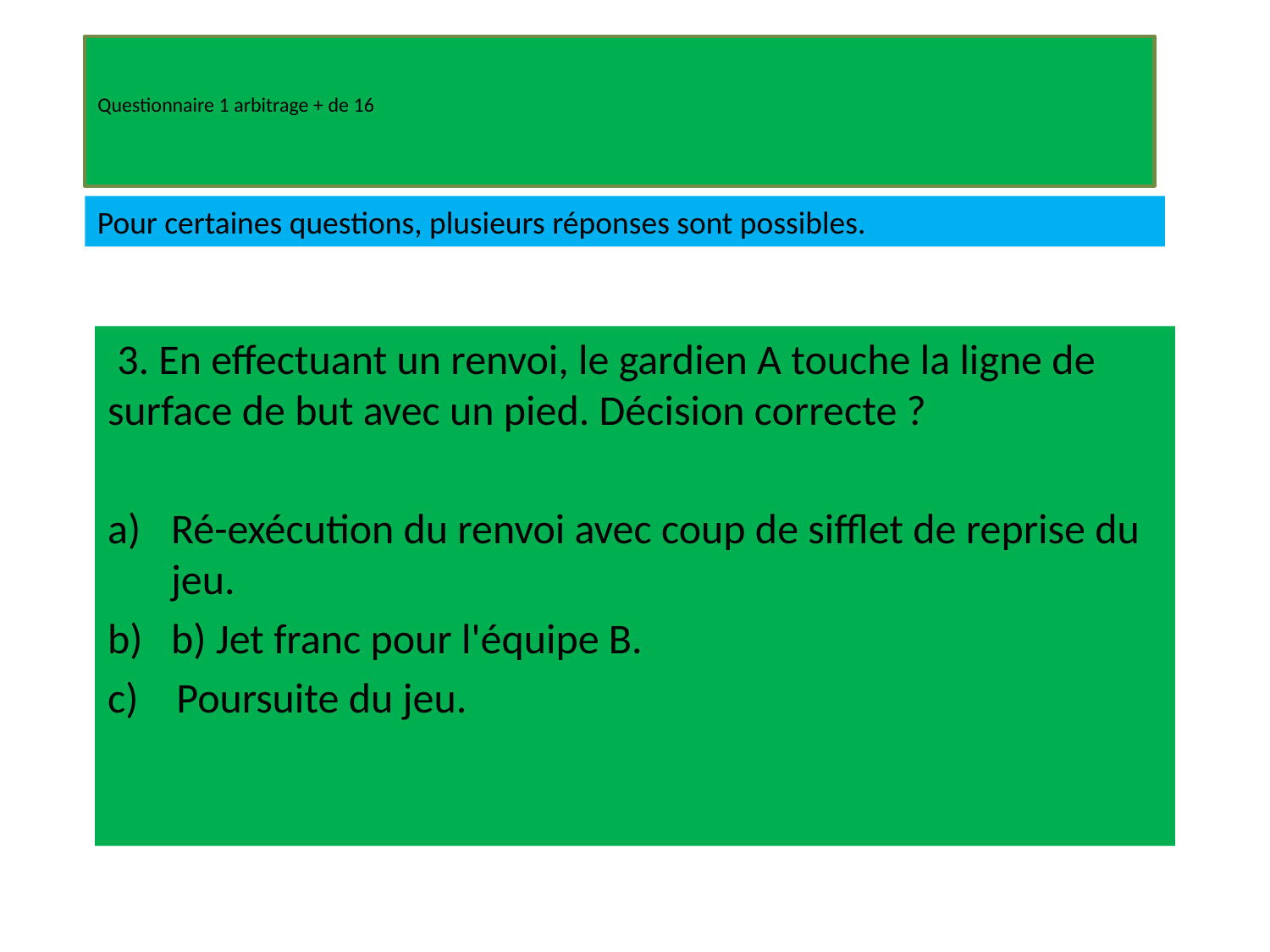

# Questionnaire 1 arbitrage + de 16
Pour certaines questions, plusieurs réponses sont possibles.
 3. En effectuant un renvoi, le gardien A touche la ligne de surface de but avec un pied. Décision correcte ?

Ré-exécution du renvoi avec coup de sifflet de reprise du jeu.
b) Jet franc pour l'équipe B.
c)    Poursuite du jeu.